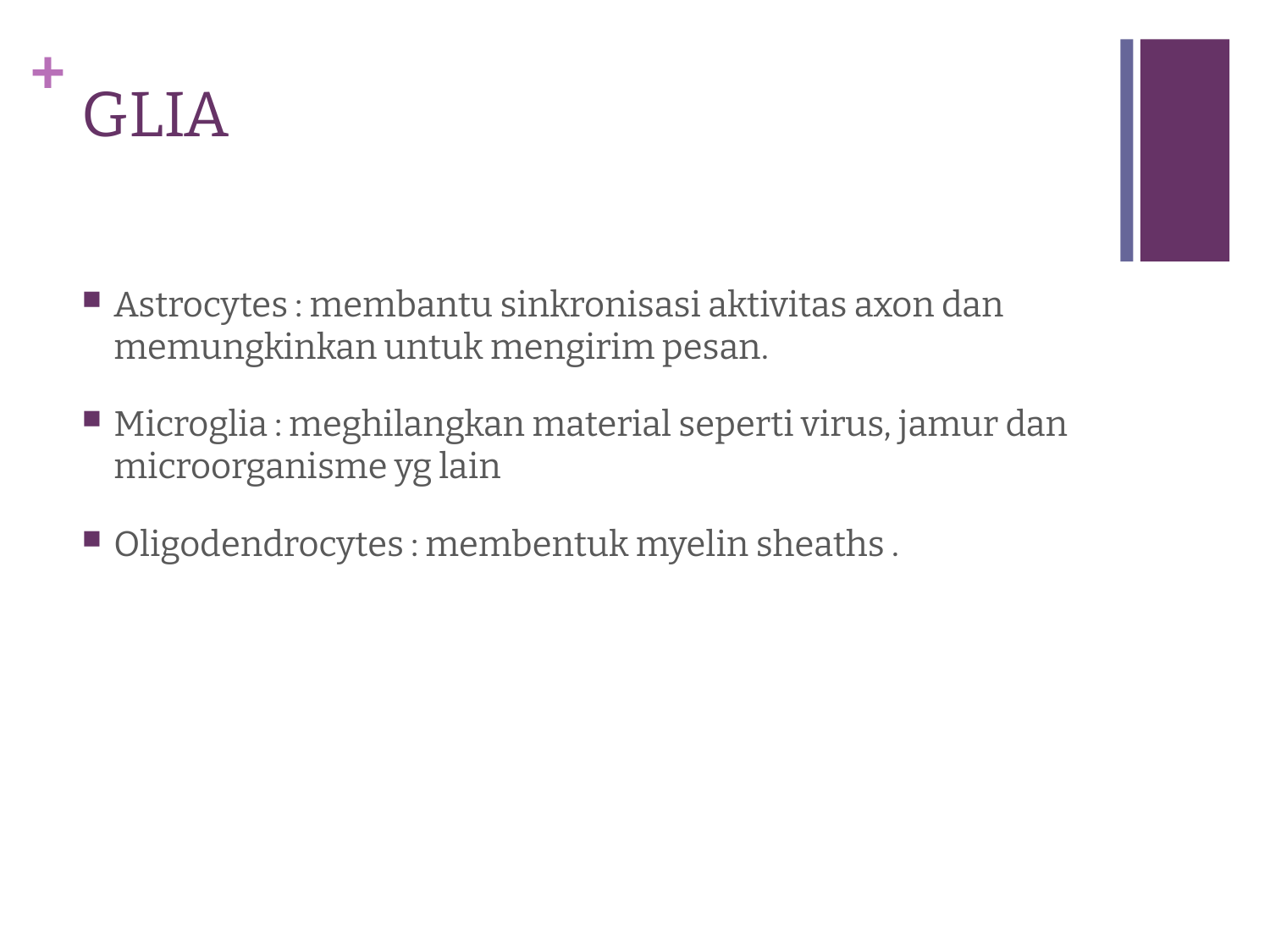

# GLIA
Astrocytes : membantu sinkronisasi aktivitas axon dan memungkinkan untuk mengirim pesan.
Microglia : meghilangkan material seperti virus, jamur dan microorganisme yg lain
Oligodendrocytes : membentuk myelin sheaths .